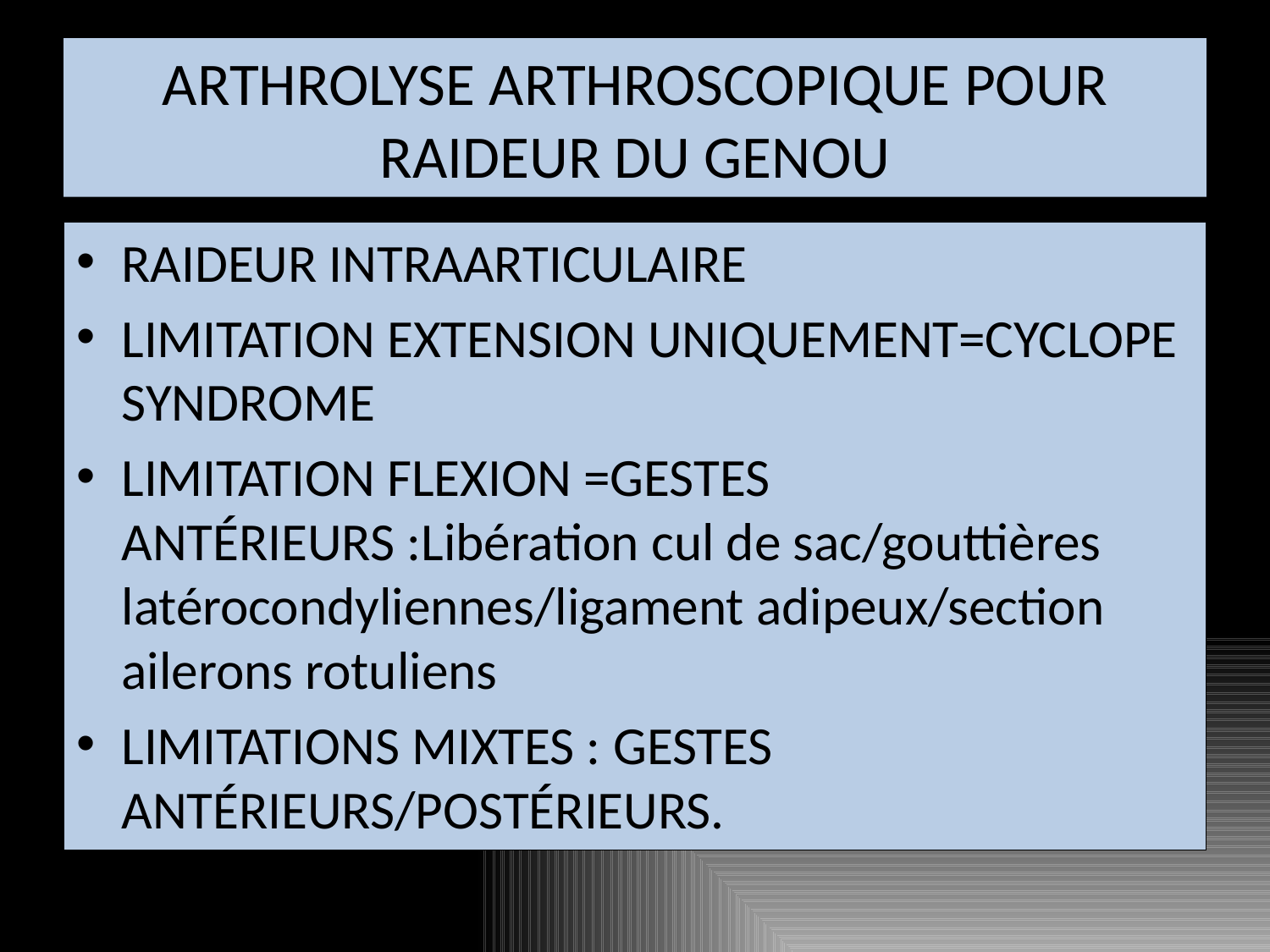

# ARTHROLYSE ARTHROSCOPIQUE POUR RAIDEUR DU GENOU
RAIDEUR INTRAARTICULAIRE
LIMITATION EXTENSION UNIQUEMENT=CYCLOPE SYNDROME
LIMITATION FLEXION =GESTES ANTÉRIEURS :Libération cul de sac/gouttières latérocondyliennes/ligament adipeux/section ailerons rotuliens
LIMITATIONS MIXTES : GESTES ANTÉRIEURS/POSTÉRIEURS.